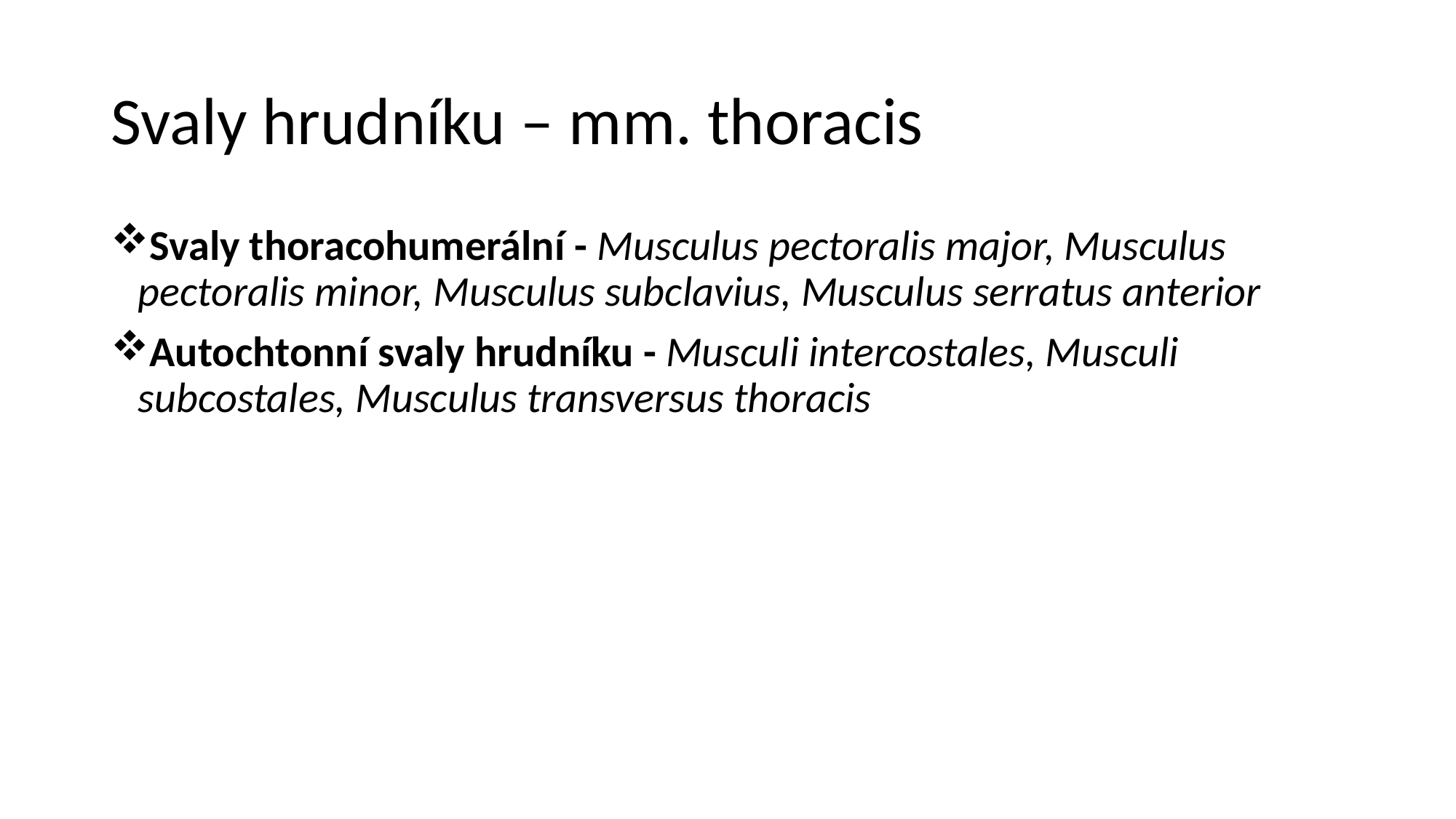

# Svaly hrudníku – mm. thoracis
Svaly thoracohumerální - Musculus pectoralis major, Musculus pectoralis minor, Musculus subclavius, Musculus serratus anterior
Autochtonní svaly hrudníku - Musculi intercostales, Musculi subcostales, Musculus transversus thoracis